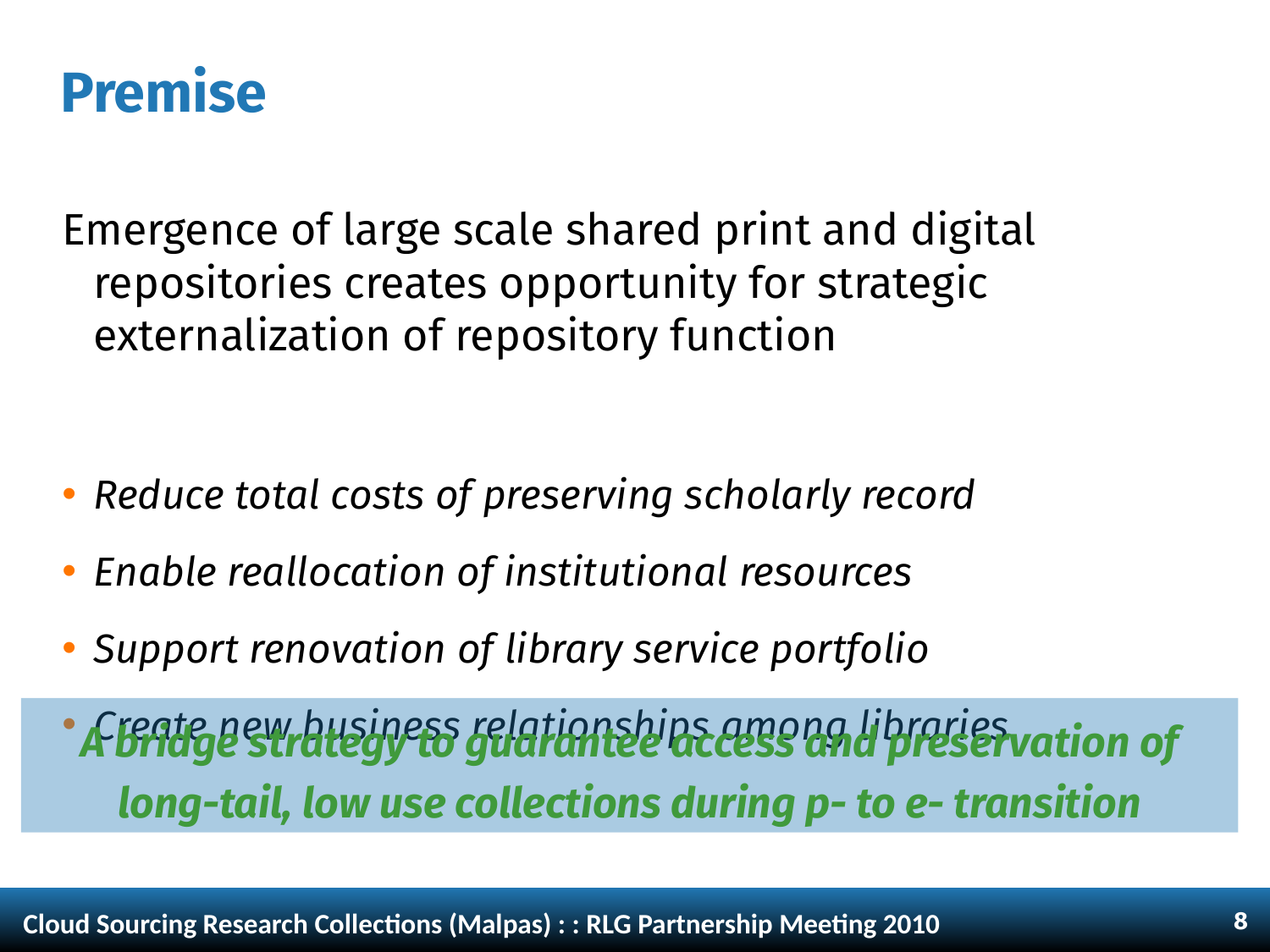

# Premise
Emergence of large scale shared print and digital repositories creates opportunity for strategic externalization of repository function

Reduce total costs of preserving scholarly record
Enable reallocation of institutional resources
Support renovation of library service portfolio
Create new business relationships among libraries

A bridge strategy to guarantee access and preservation of long-tail, low use collections during p- to e- transition